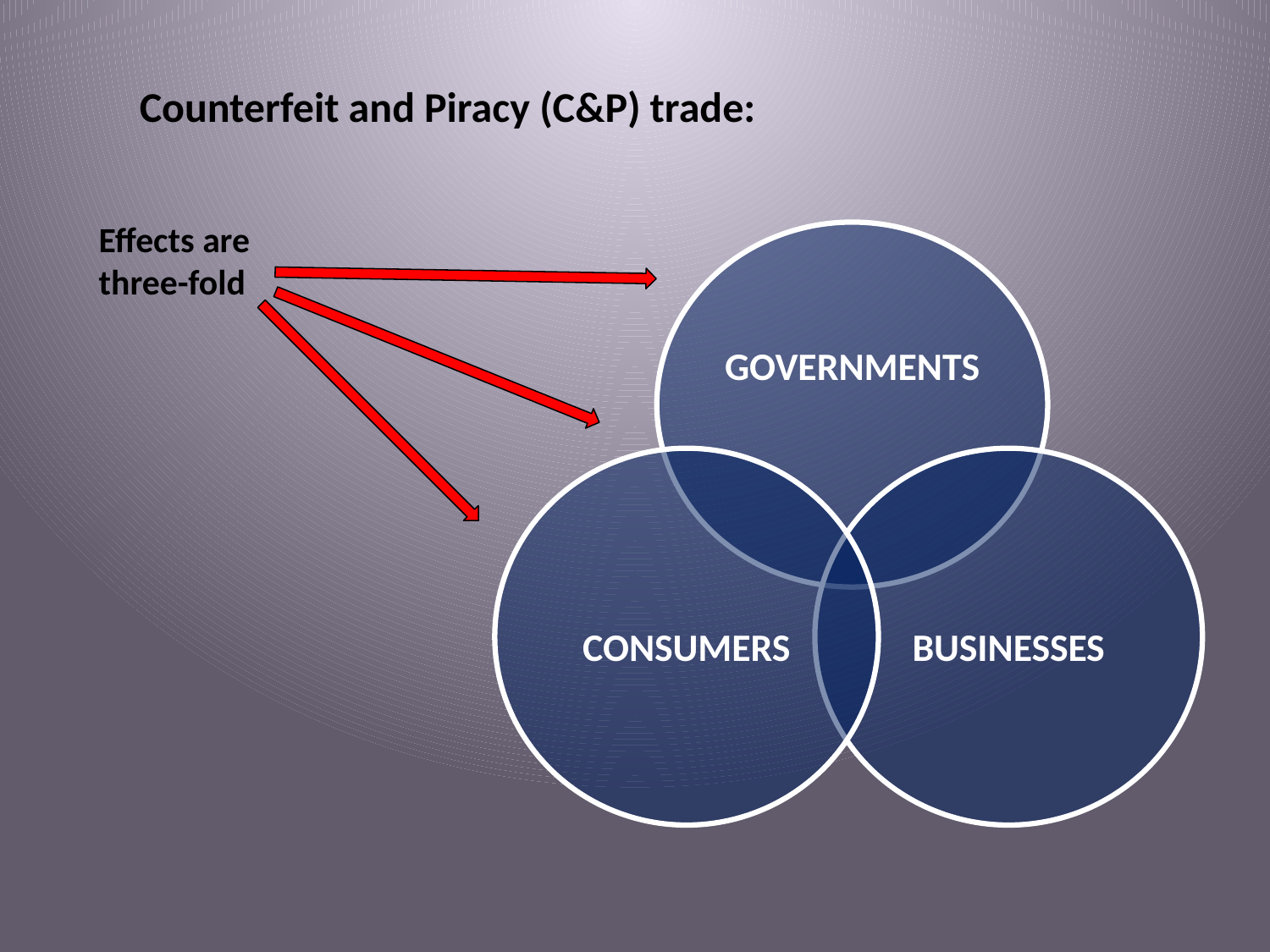

Counterfeit and Piracy (C&P) trade:

Effects are
three-fold
GOVERNMENTS
BUSINESSES
CONSUMERS